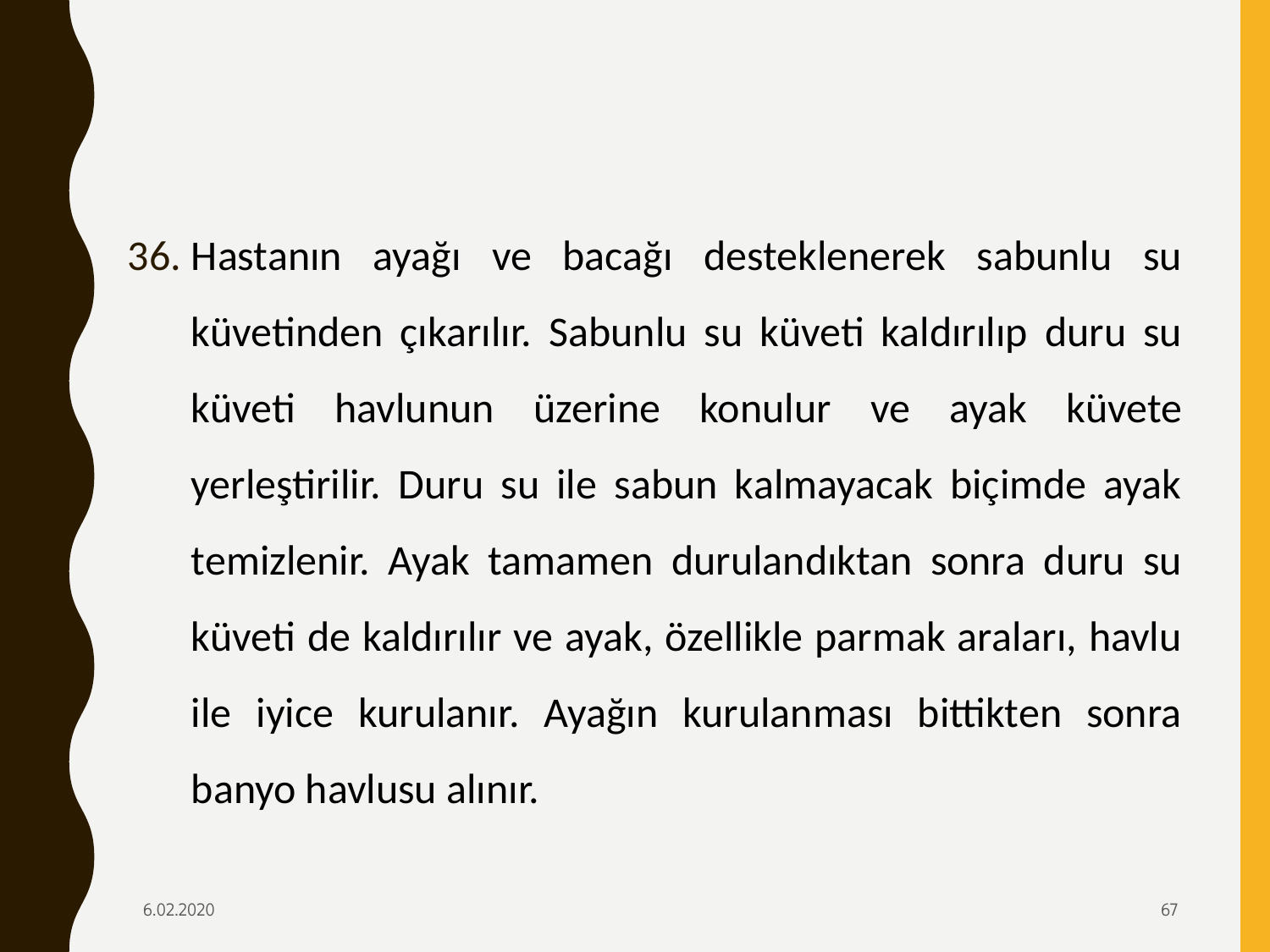

Hastanın ayağı ve bacağı desteklenerek sabunlu su küvetinden çıkarılır. Sabunlu su küveti kaldırılıp duru su küveti havlunun üzerine konulur ve ayak küvete yerleştirilir. Duru su ile sabun kalmayacak biçimde ayak temizlenir. Ayak tamamen durulandıktan sonra duru su küveti de kaldırılır ve ayak, özellikle parmak araları, havlu ile iyice kurulanır. Ayağın kurulanması bittikten sonra banyo havlusu alınır.

6.02.2020

67